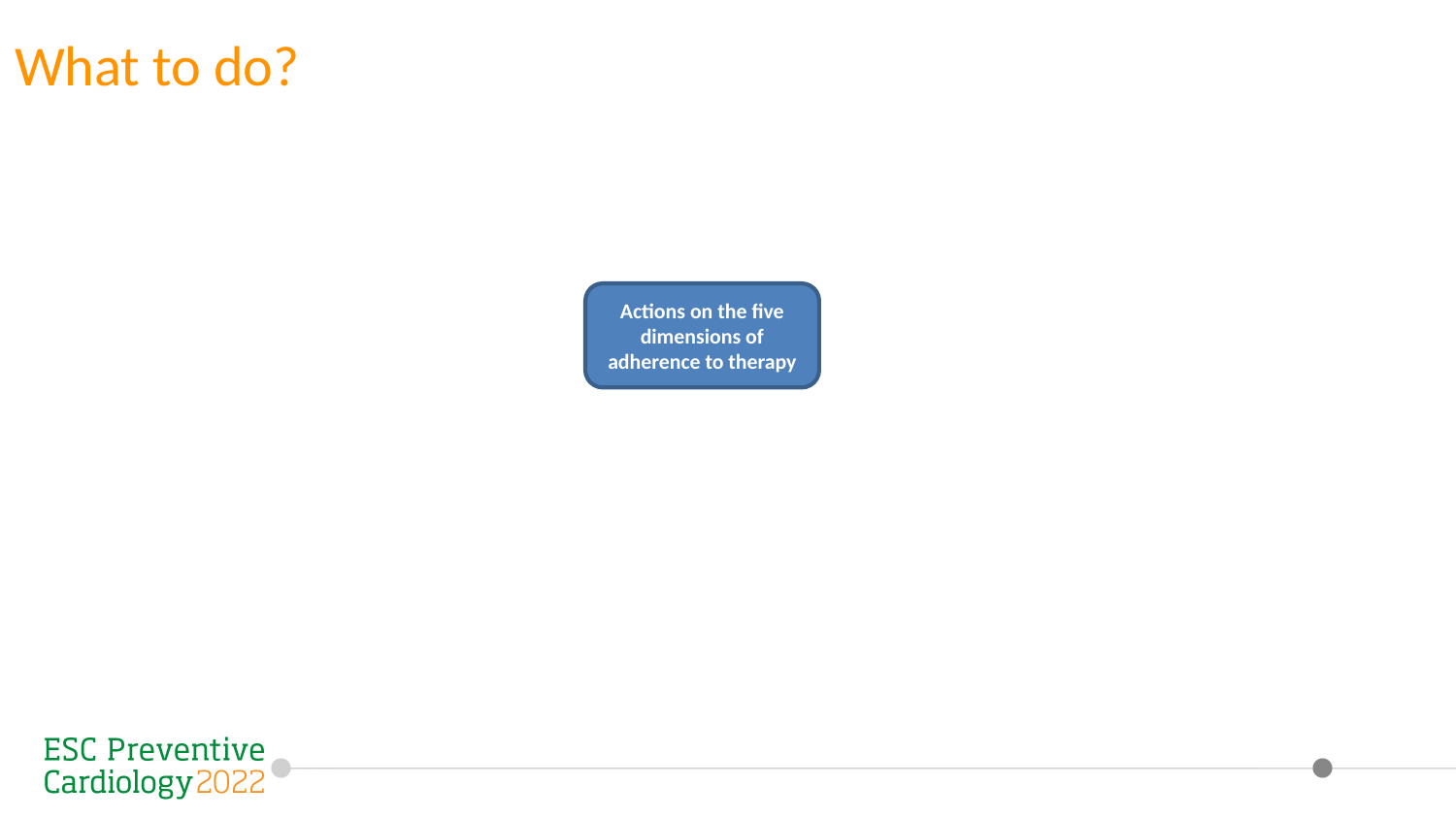

What to do?
Actions on the five dimensions of adherence to therapy